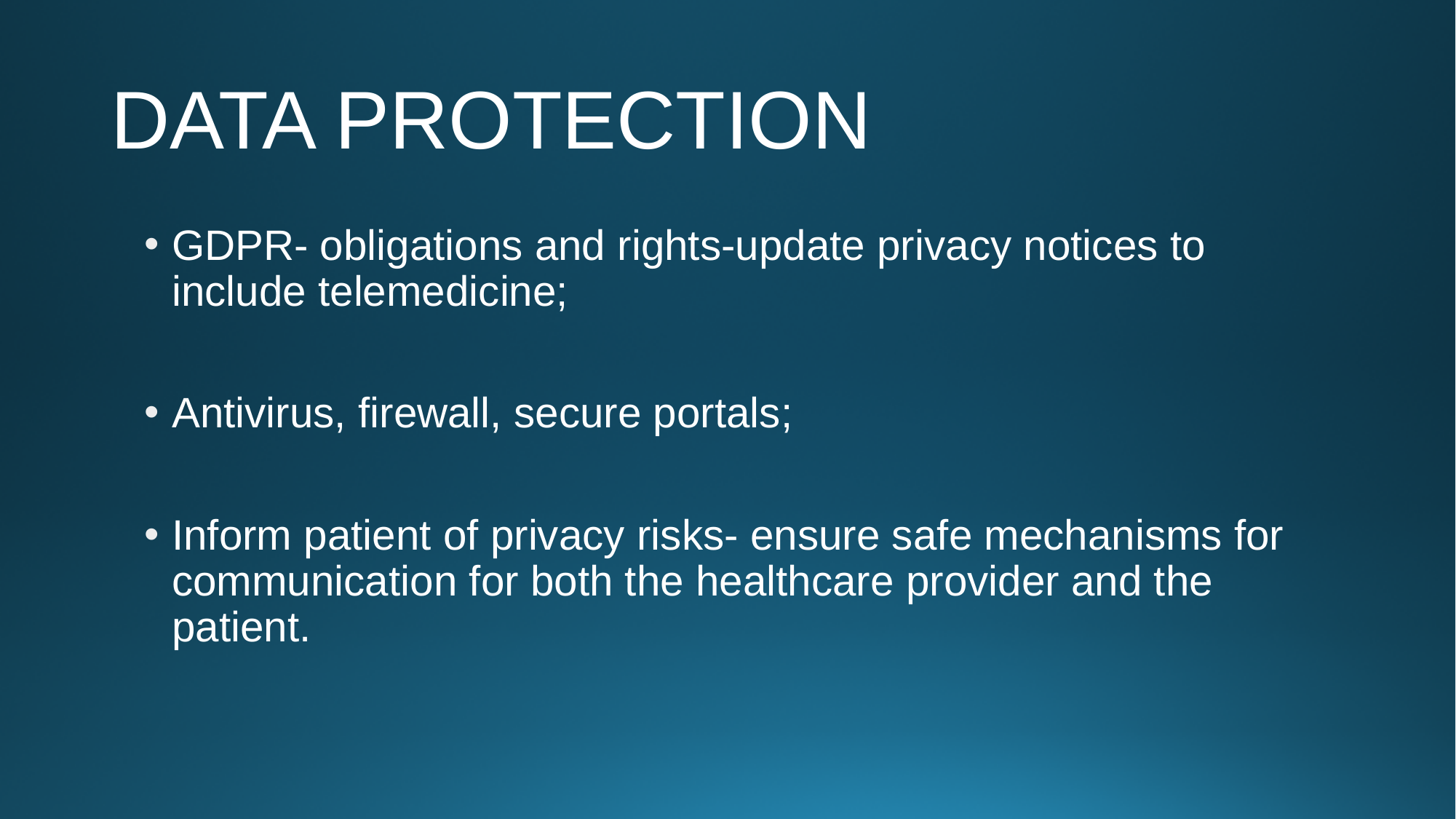

# DATA PROTECTION
GDPR- obligations and rights-update privacy notices to include telemedicine;

Antivirus, firewall, secure portals;

Inform patient of privacy risks- ensure safe mechanisms for communication for both the healthcare provider and the patient.